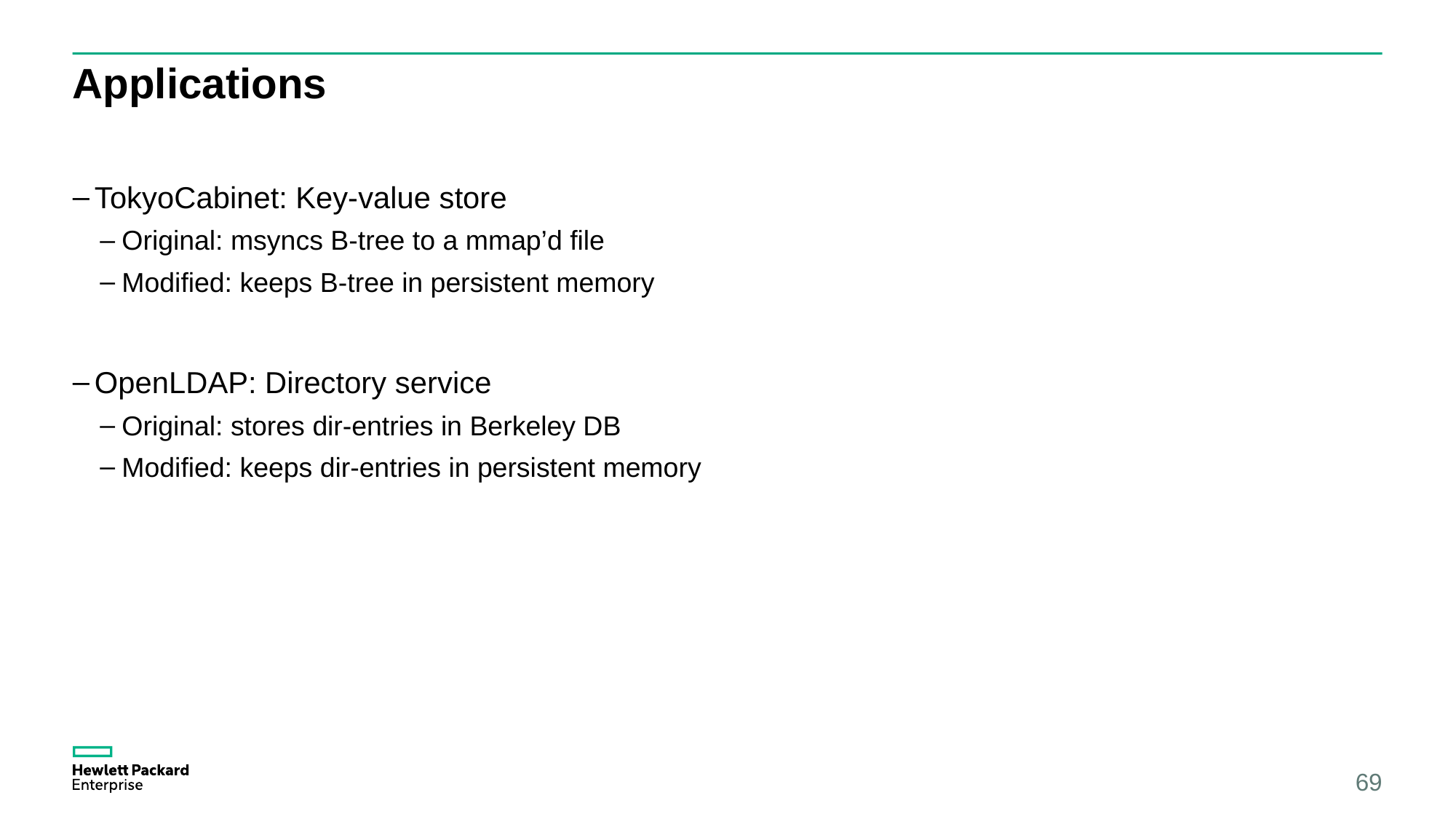

# Applications
TokyoCabinet: Key-value store
Original: msyncs B-tree to a mmap’d file
Modified: keeps B-tree in persistent memory

OpenLDAP: Directory service
Original: stores dir-entries in Berkeley DB
Modified: keeps dir-entries in persistent memory

69